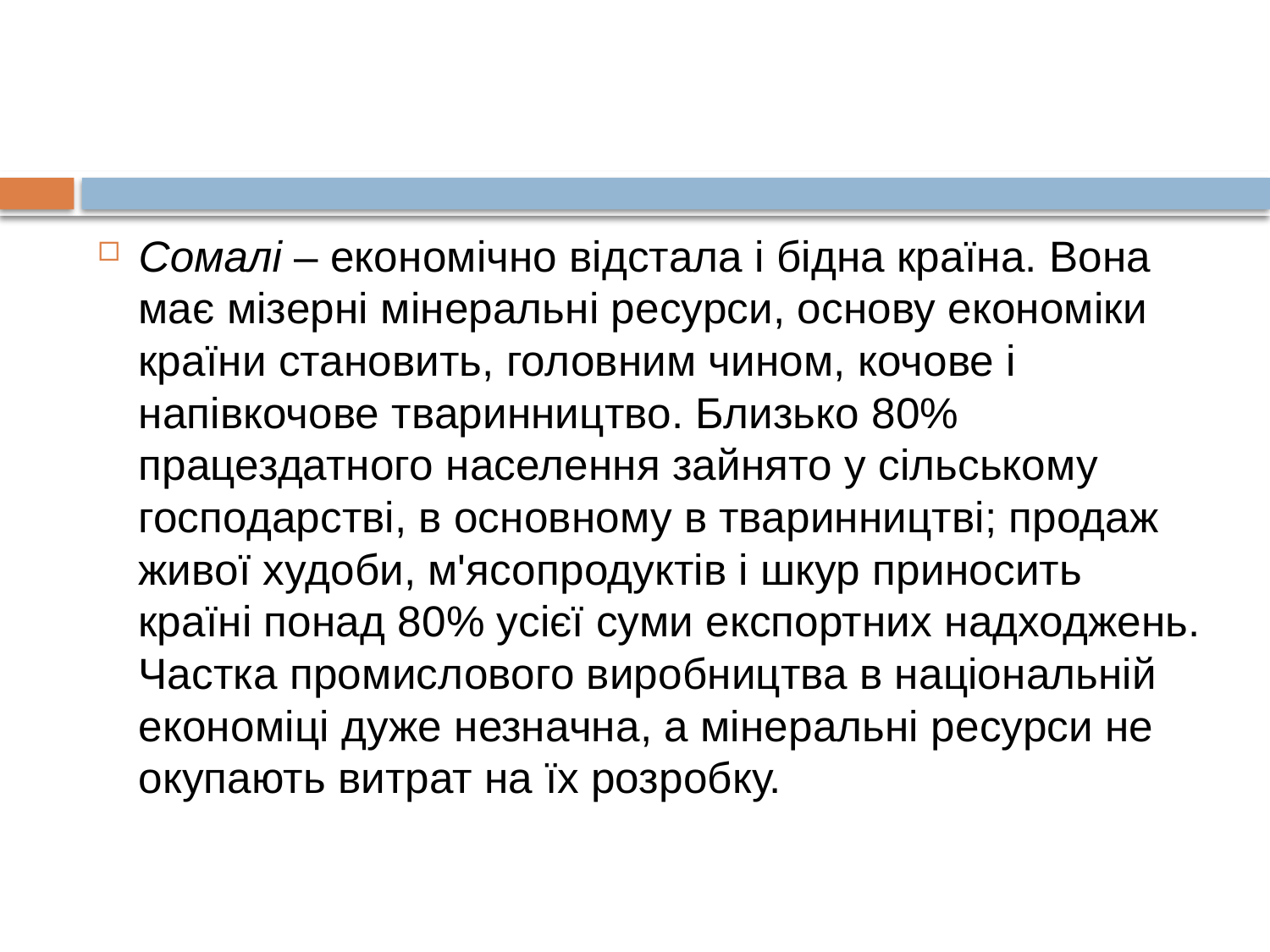

#
Сомалі – економічно відстала і бідна країна. Вона має мізерні мінеральні ресурси, основу економіки країни становить, головним чином, кочове і напівкочове тваринництво. Близько 80% працездатного населення зайнято у сільському господарстві, в основному в тваринництві; продаж живої худоби, м'ясопродуктів і шкур приносить країні понад 80% усієї суми експортних надходжень. Частка промислового виробництва в національній економіці дуже незначна, а мінеральні ресурси не окупають витрат на їх розробку.